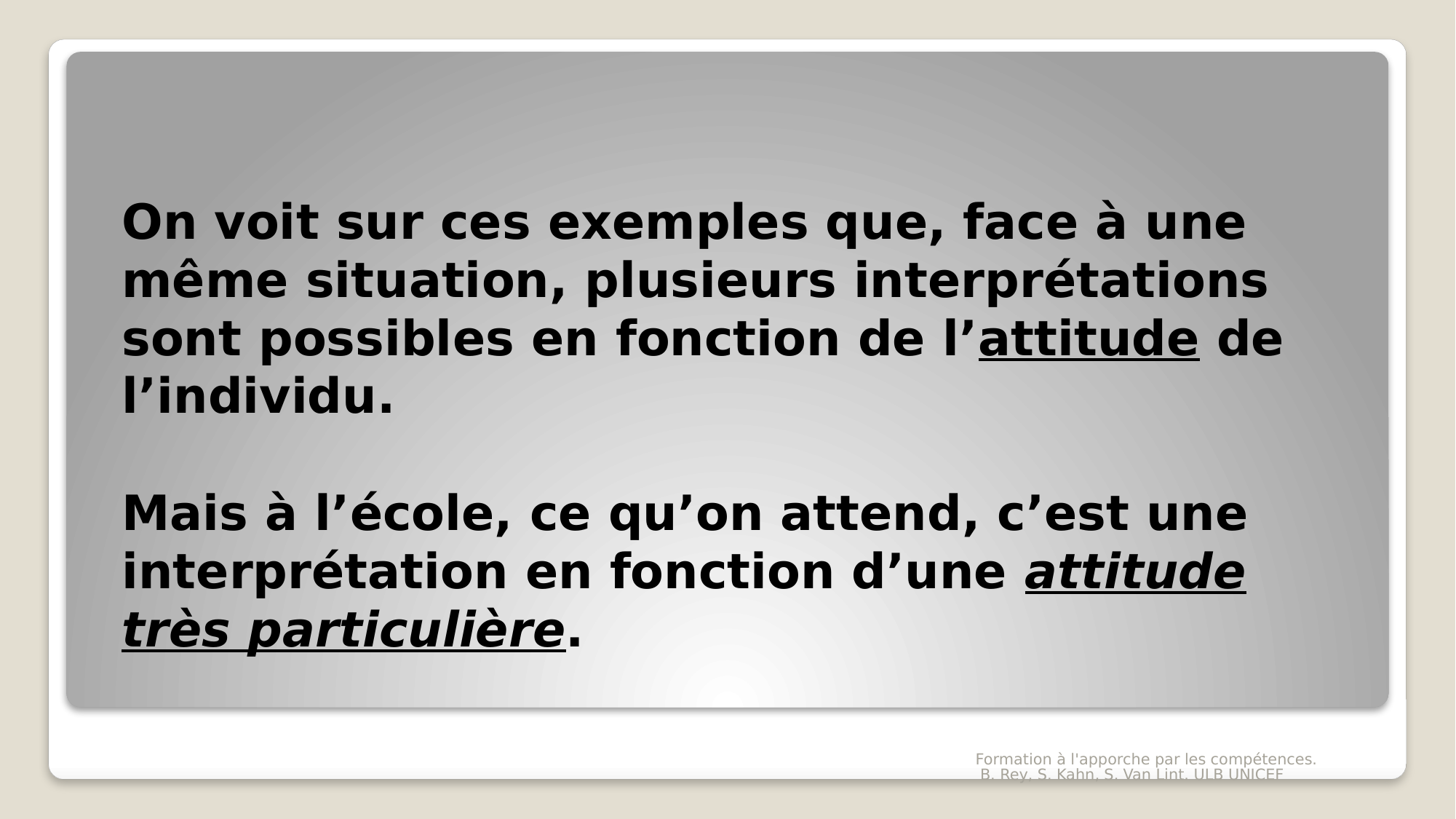

On voit sur ces exemples que, face à une même situation, plusieurs interprétations sont possibles en fonction de l’attitude de l’individu.

Mais à l’école, ce qu’on attend, c’est une interprétation en fonction d’une attitude très particulière.
Formation à l'apporche par les compétences. B. Rey, S. Kahn, S. Van Lint. ULB UNICEF